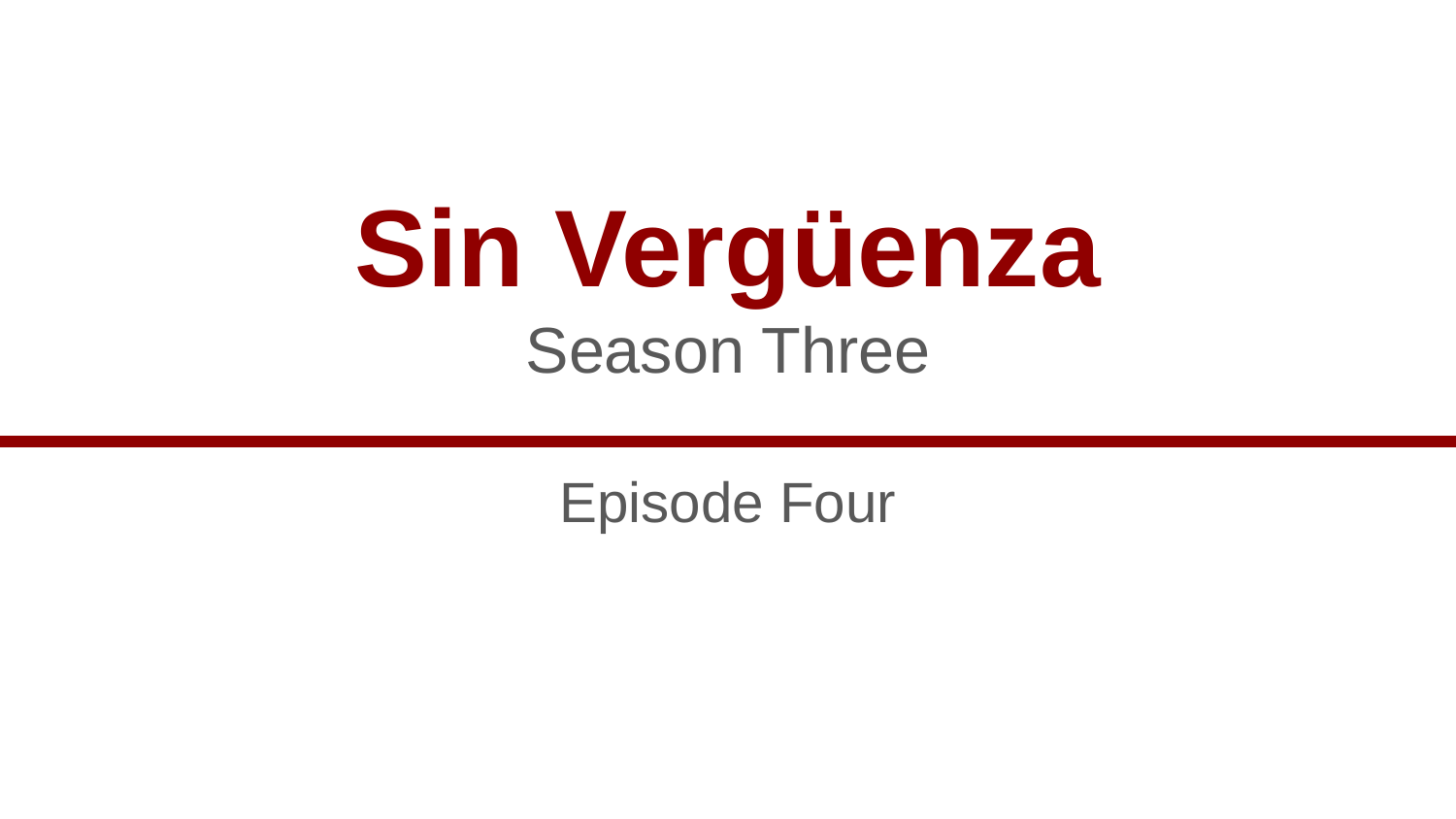

# Sin Vergüenza Season Three
Episode Four